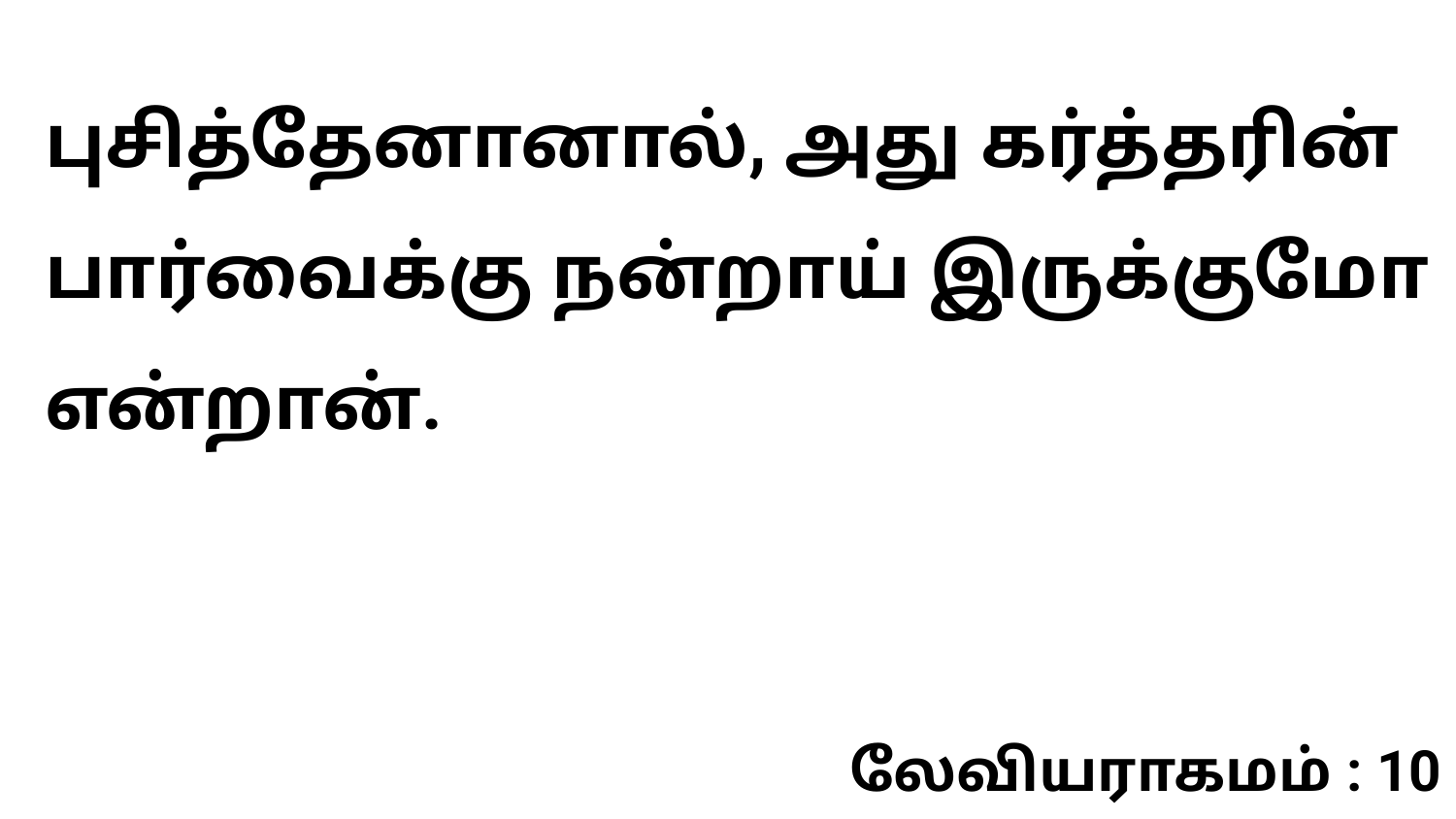

புசித்தேனானால், அது கர்த்தரின் பார்வைக்கு நன்றாய் இருக்குமோ என்றான்.
லேவியராகமம் : 10